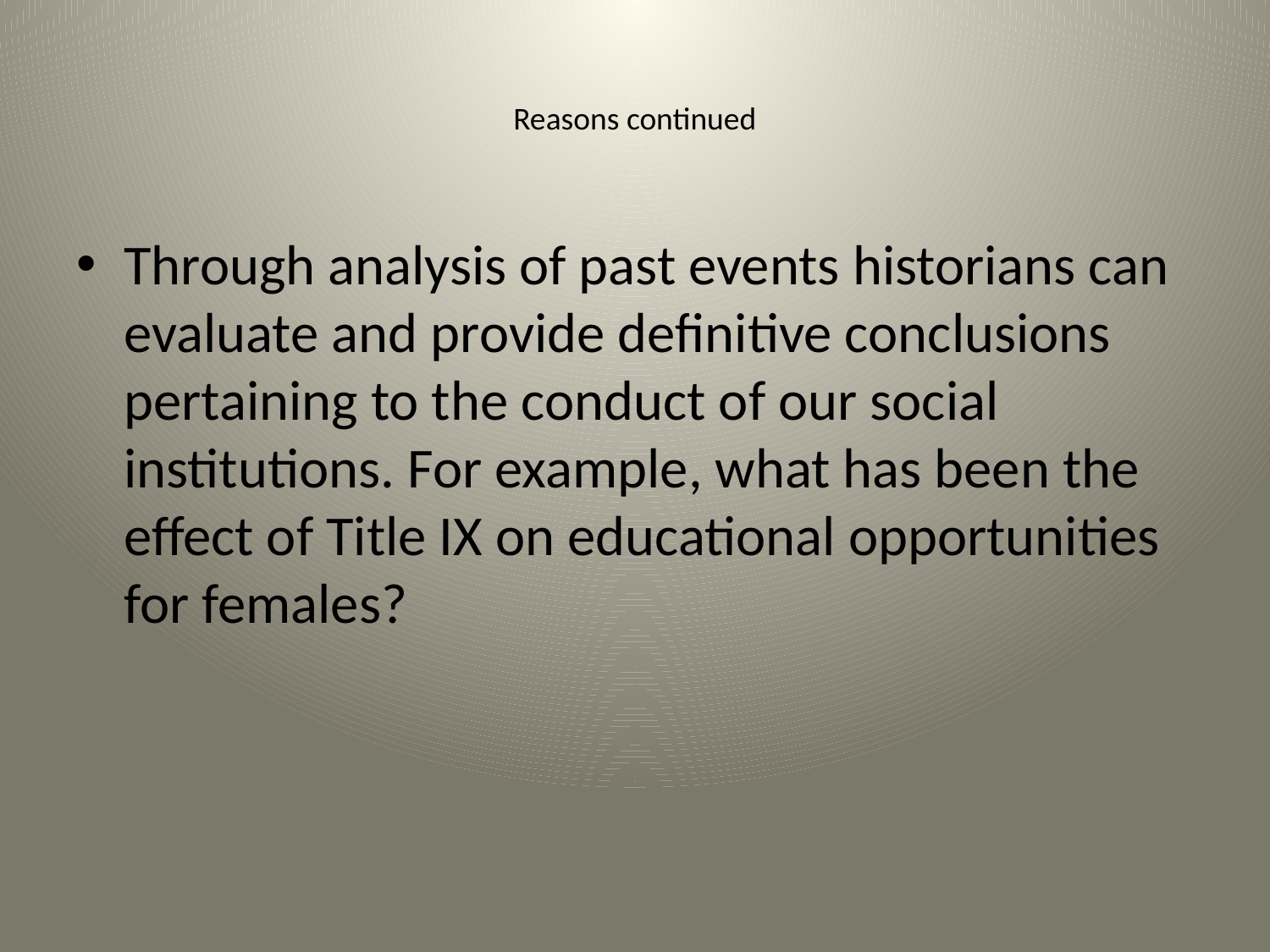

# Reasons continued
Through analysis of past events historians can evaluate and provide definitive conclusions pertaining to the conduct of our social institutions. For example, what has been the effect of Title IX on educational opportunities for females?